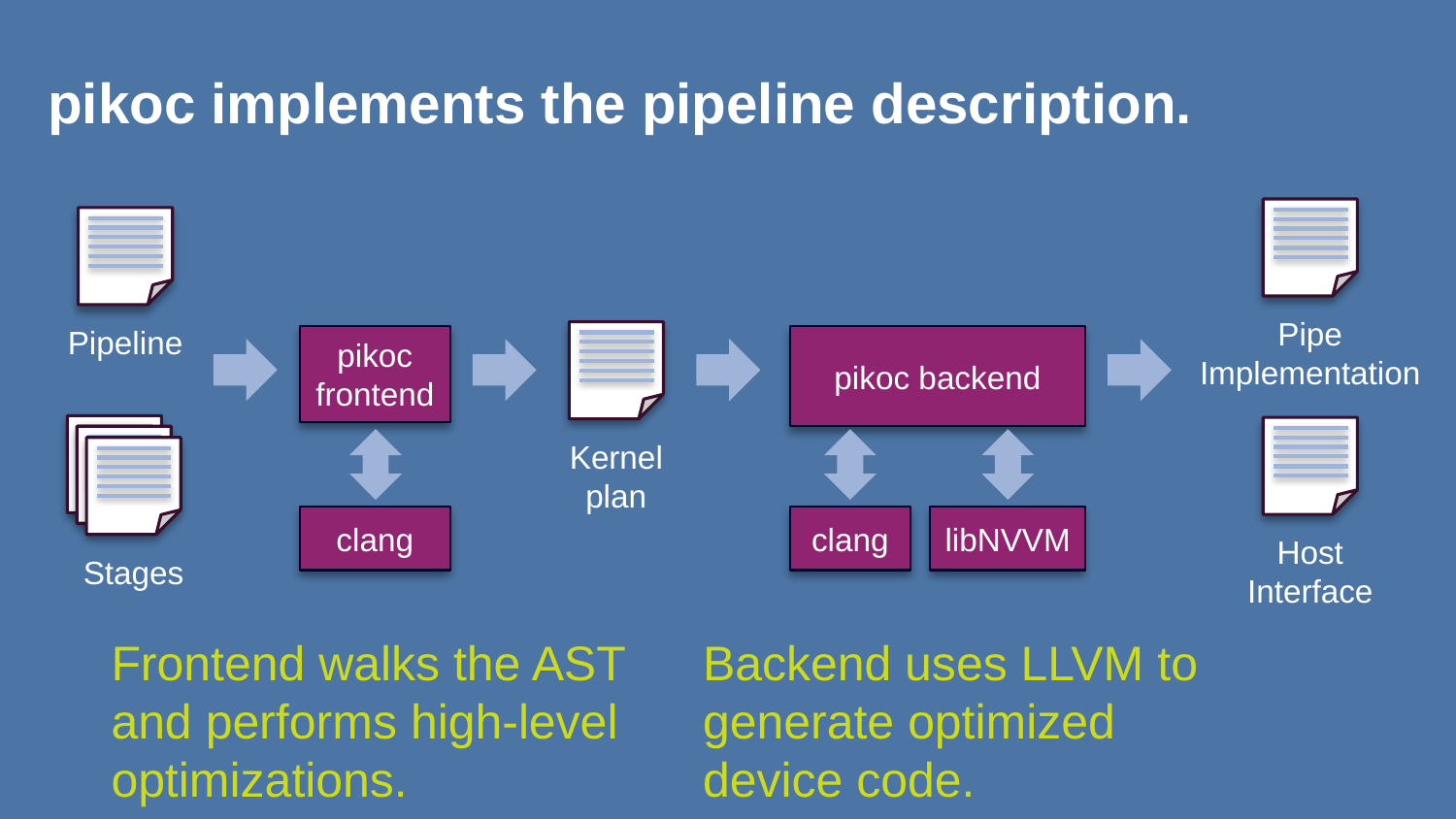

# pikoc implements the pipeline description.

Pipe Implementation
pikoc backend

Host Interface

clang
libNVVM

Pipeline

Kernel
plan
pikoc
frontend

clang

Stages
Frontend walks the AST and performs high-level optimizations.
Backend uses LLVM to generate optimized device code.